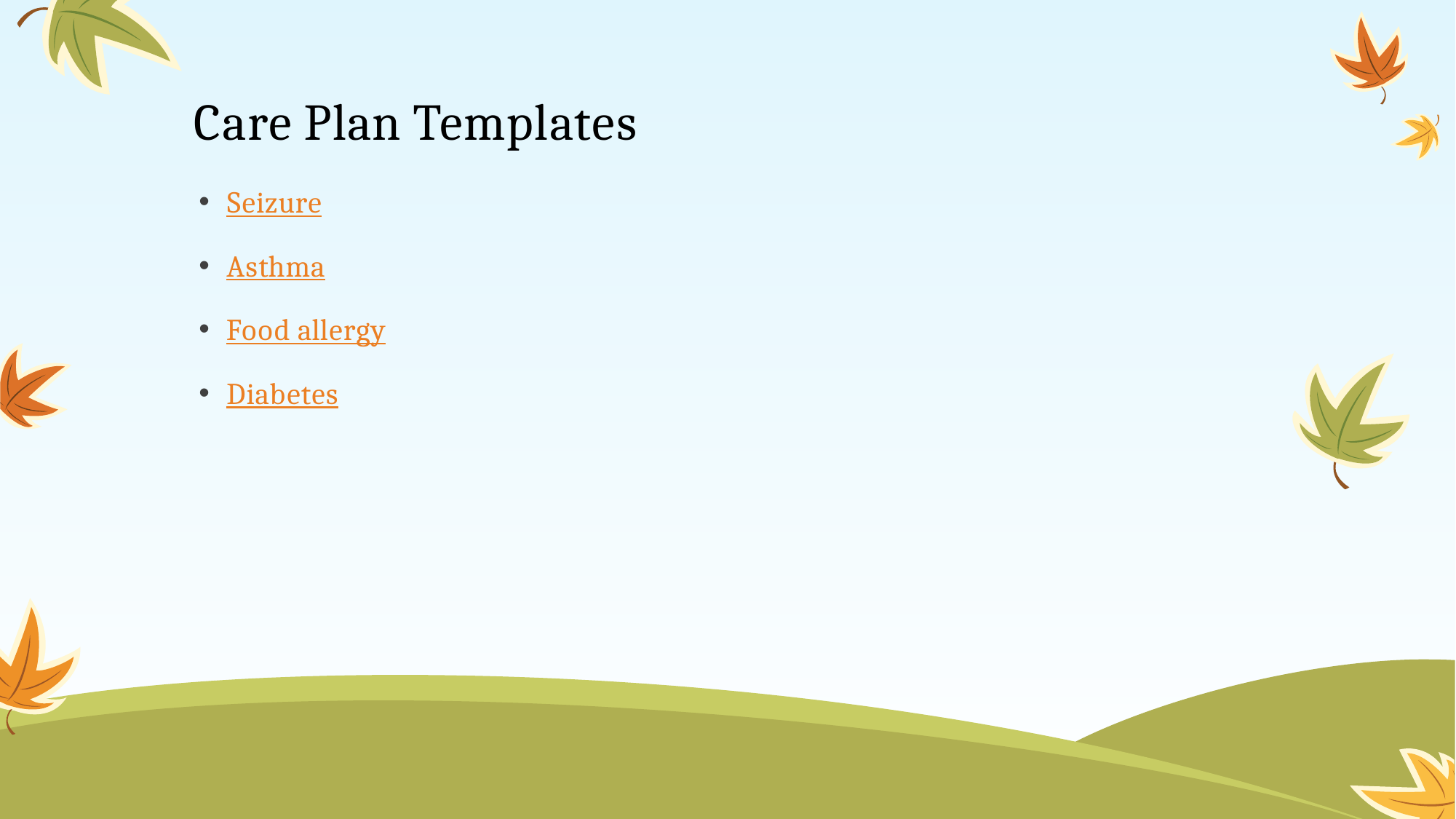

# Care Plan Templates
Seizure
Asthma
Food allergy
Diabetes